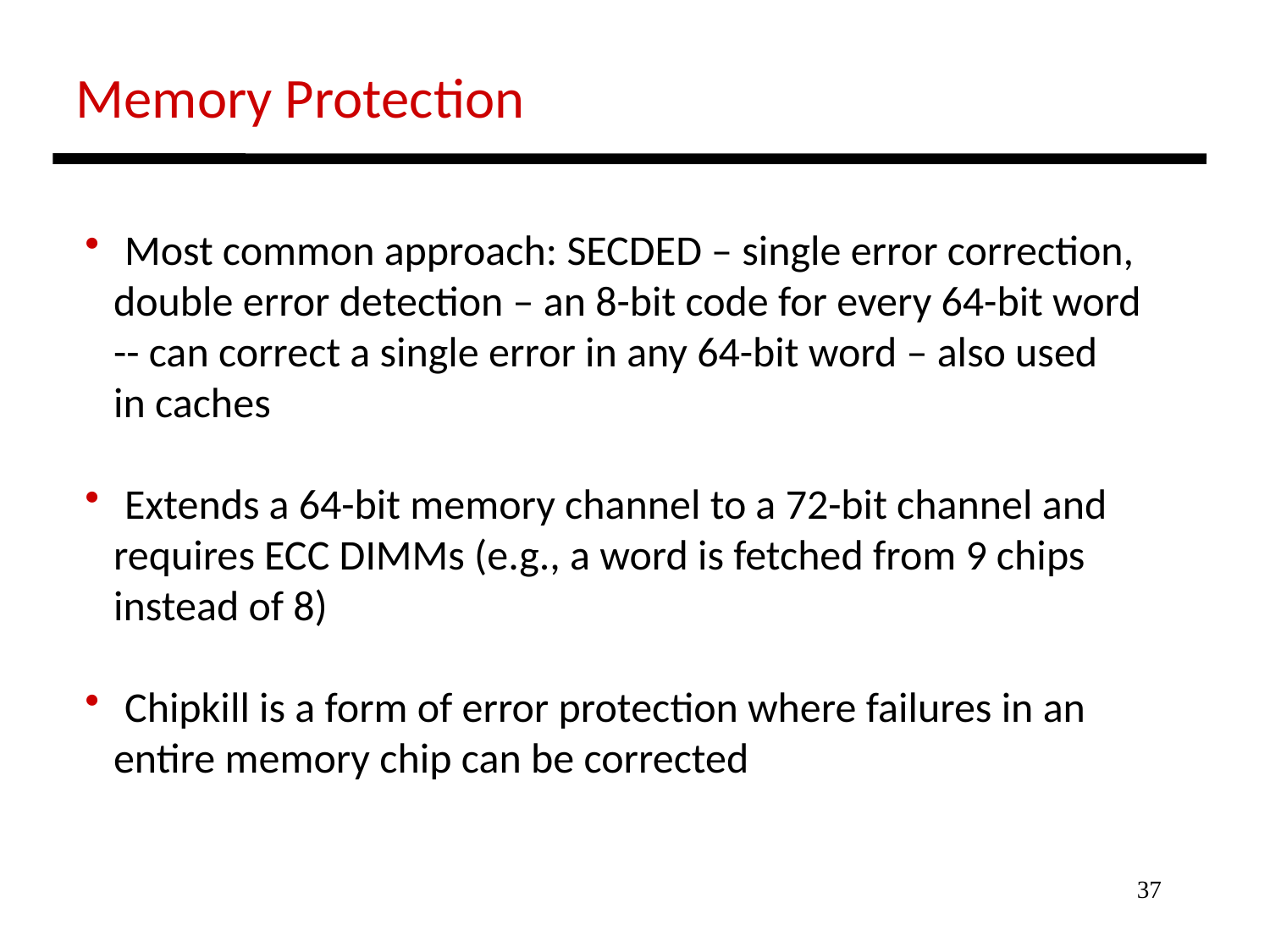

Memory Protection

 Most common approach: SECDED – single error correction,
   double error detection – an 8-bit code for every 64-bit word
   -- can correct a single error in any 64-bit word – also used
   in caches

 Extends a 64-bit memory channel to a 72-bit channel and
   requires ECC DIMMs (e.g., a word is fetched from 9 chips
   instead of 8)

 Chipkill is a form of error protection where failures in an
   entire memory chip can be corrected

37